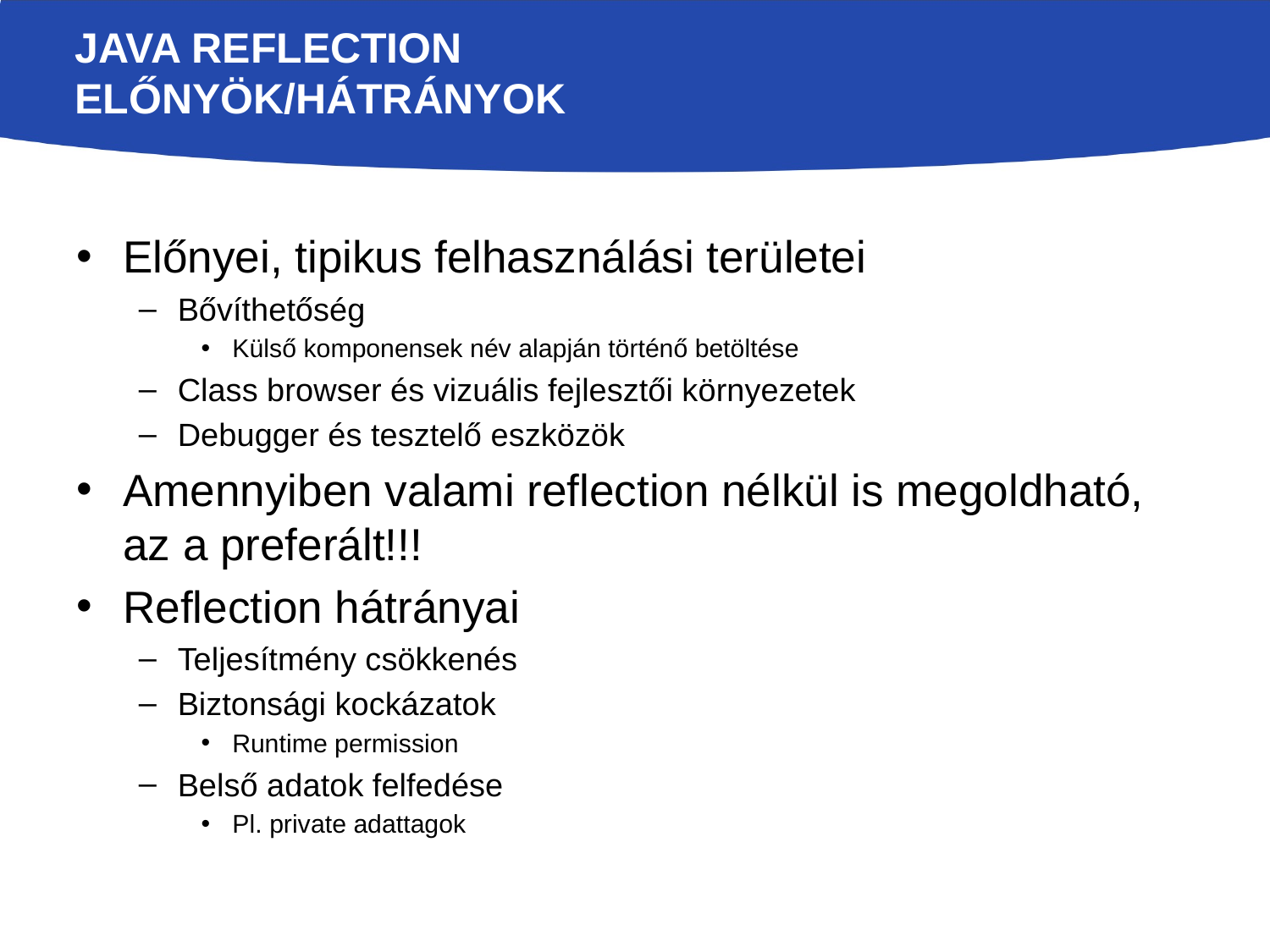

# Java reflection előnyök/hátrányok
Előnyei, tipikus felhasználási területei
Bővíthetőség
Külső komponensek név alapján történő betöltése
Class browser és vizuális fejlesztői környezetek
Debugger és tesztelő eszközök
Amennyiben valami reflection nélkül is megoldható, az a preferált!!!
Reflection hátrányai
Teljesítmény csökkenés
Biztonsági kockázatok
Runtime permission
Belső adatok felfedése
Pl. private adattagok